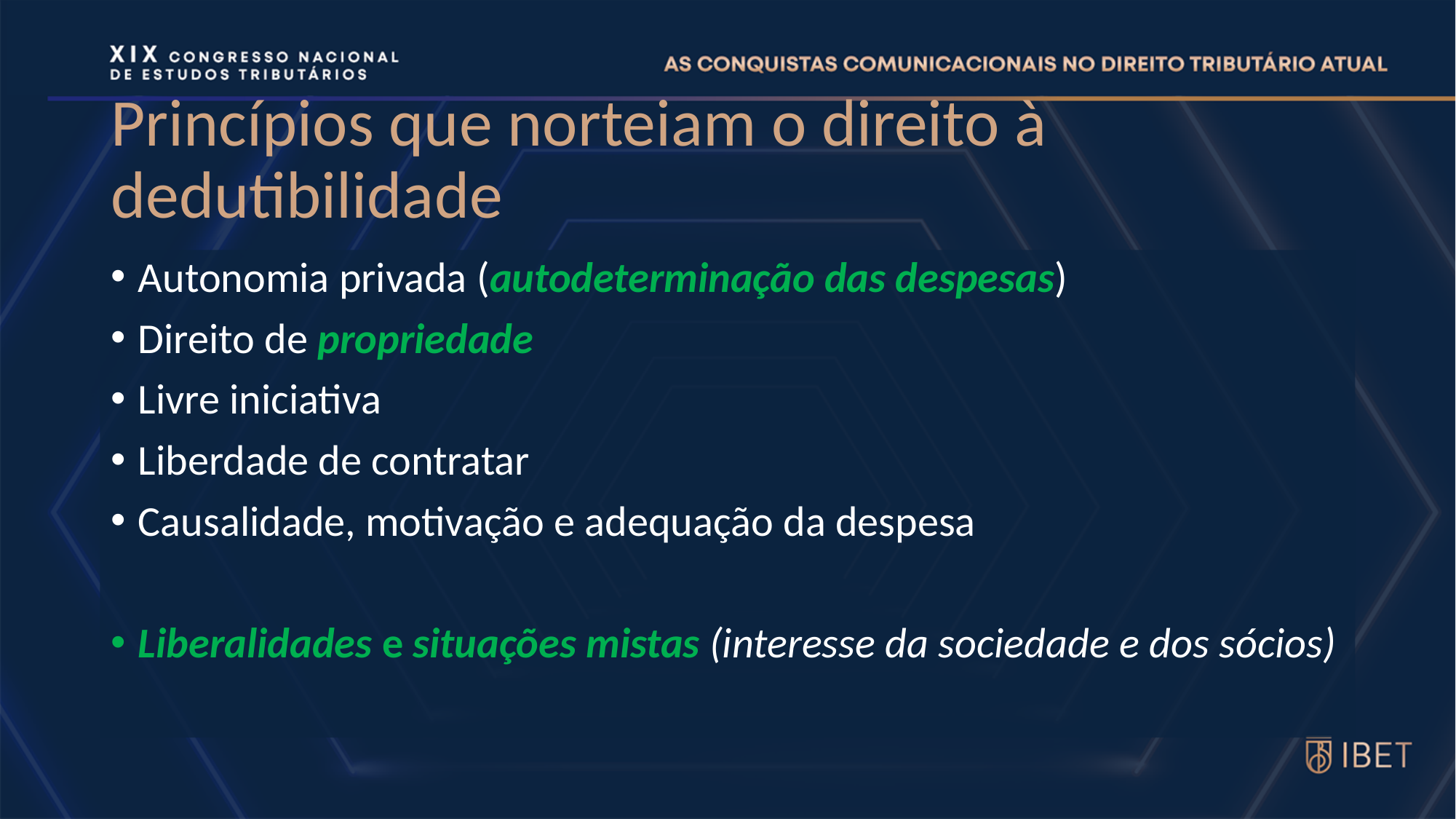

# Princípios que norteiam o direito à dedutibilidade
Autonomia privada (autodeterminação das despesas)
Direito de propriedade
Livre iniciativa
Liberdade de contratar
Causalidade, motivação e adequação da despesa

Liberalidades e situações mistas (interesse da sociedade e dos sócios)